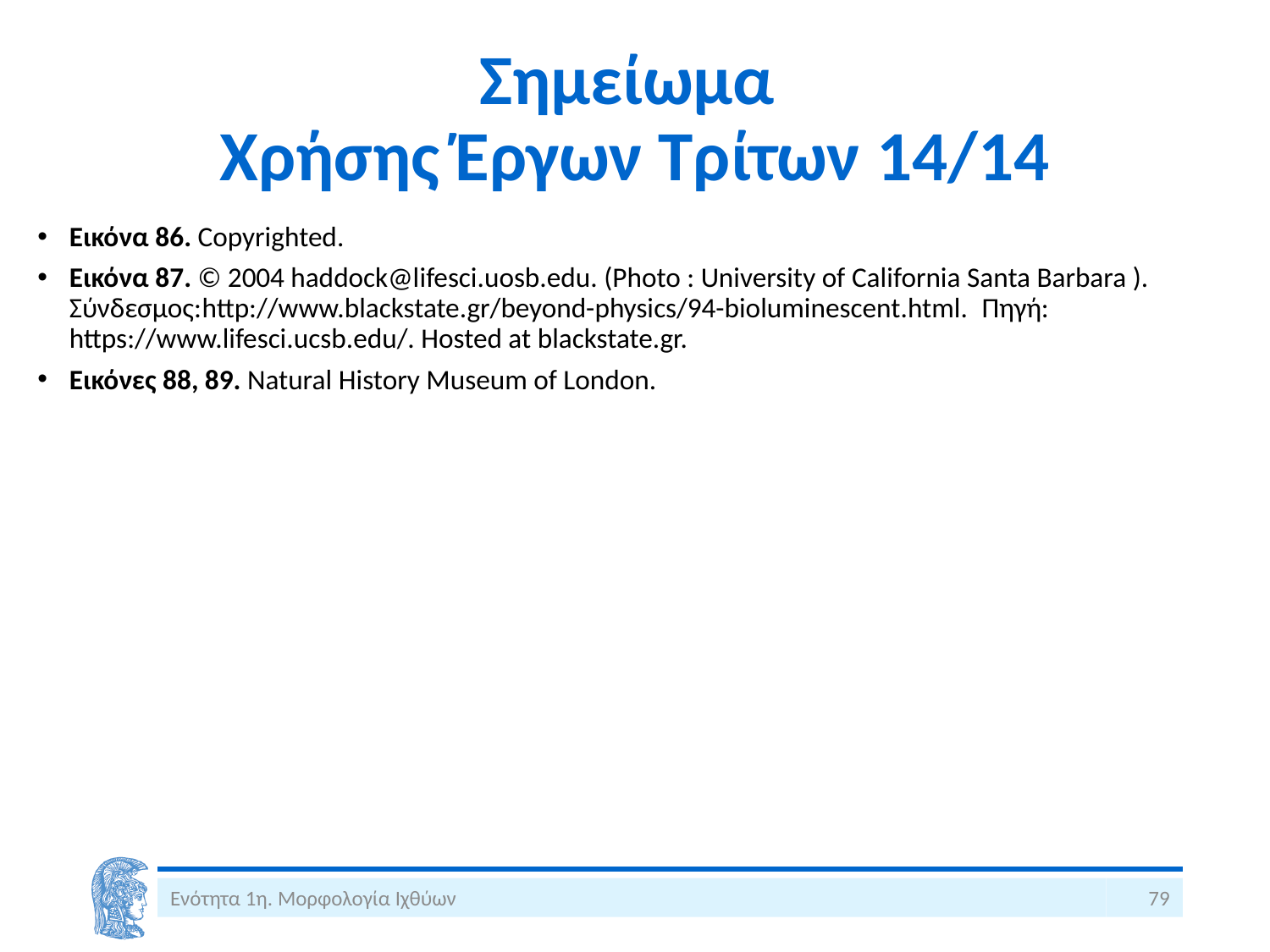

# Σημείωμα Χρήσης Έργων Τρίτων 14/14
Eικόνα 86. Copyrighted.
Eικόνα 87. © 2004 haddock@lifesci.uosb.edu. (Photo : University of California Santa Barbara ). Σύνδεσμος:http://www.blackstate.gr/beyond-physics/94-bioluminescent.html.  Πηγή: https://www.lifesci.ucsb.edu/. Hosted at blackstate.gr.
Eικόνες 88, 89. Natural History Museum of London.

Ενότητα 1η. Μορφολογία Ιχθύων
79